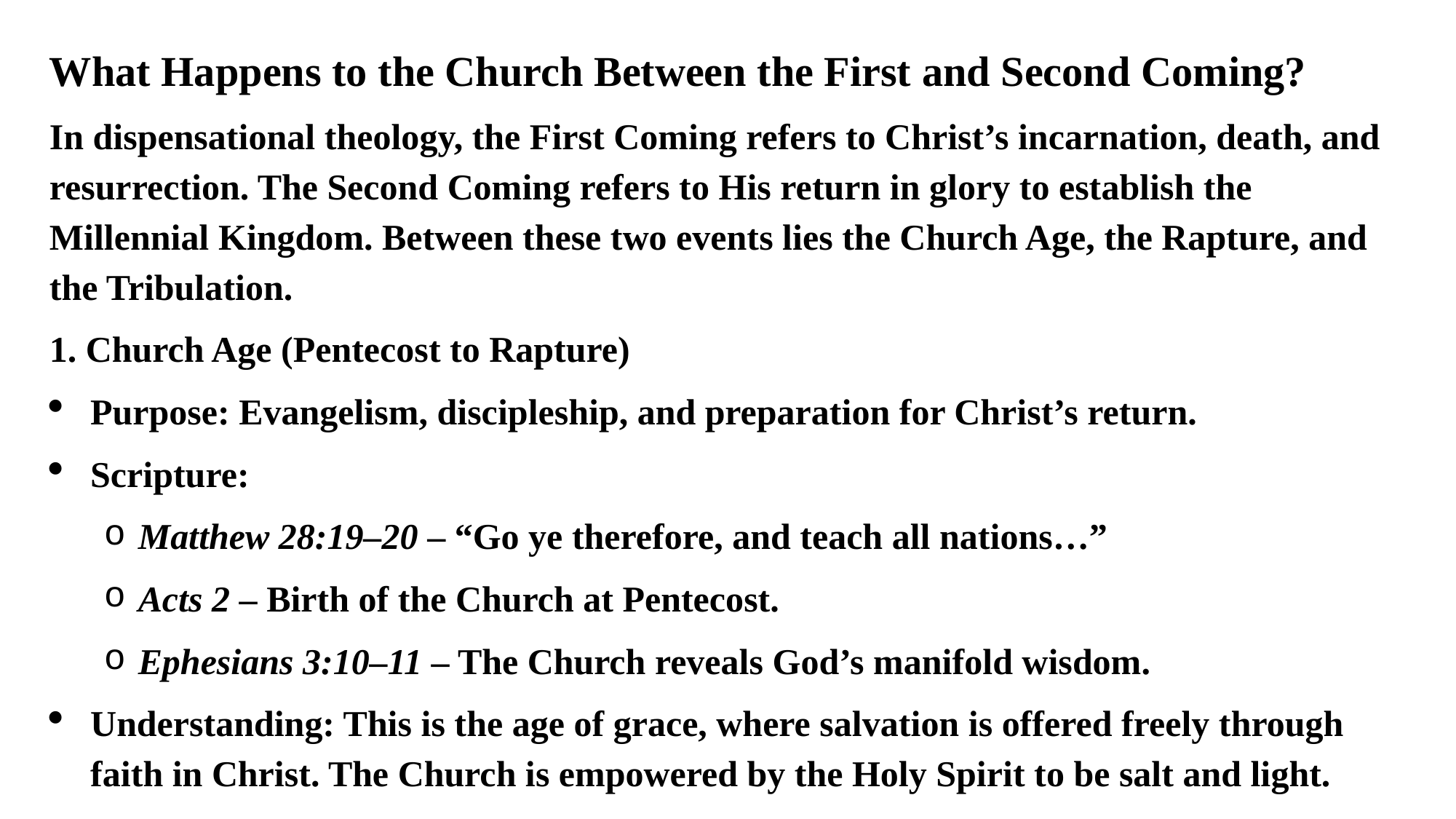

What Happens to the Church Between the First and Second Coming?
In dispensational theology, the First Coming refers to Christ’s incarnation, death, and resurrection. The Second Coming refers to His return in glory to establish the Millennial Kingdom. Between these two events lies the Church Age, the Rapture, and the Tribulation.
1. Church Age (Pentecost to Rapture)
Purpose: Evangelism, discipleship, and preparation for Christ’s return.
Scripture:
Matthew 28:19–20 – “Go ye therefore, and teach all nations…”
Acts 2 – Birth of the Church at Pentecost.
Ephesians 3:10–11 – The Church reveals God’s manifold wisdom.
Understanding: This is the age of grace, where salvation is offered freely through faith in Christ. The Church is empowered by the Holy Spirit to be salt and light.